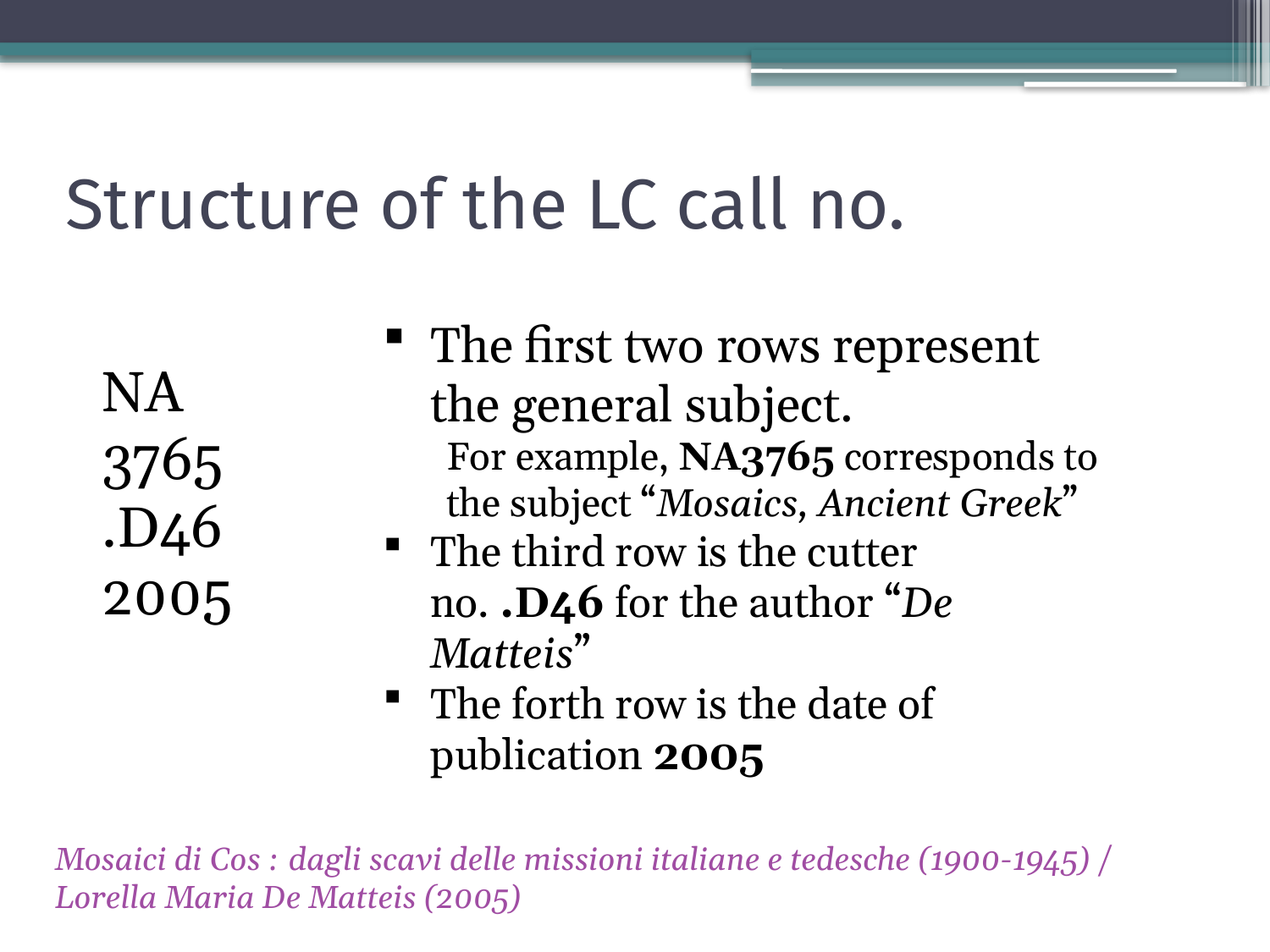

# Structure of the LC call no.
The first two rows represent the general subject.
For example, NA3765 corresponds to the subject “Mosaics, Ancient Greek”
The third row is the cutter no. .D46 for the author “De Matteis”
The forth row is the date of publication 2005
NA
3765
.D46
2005

Mosaici di Cos : dagli scavi delle missioni italiane e tedesche (1900-1945) / Lorella Maria De Matteis (2005)